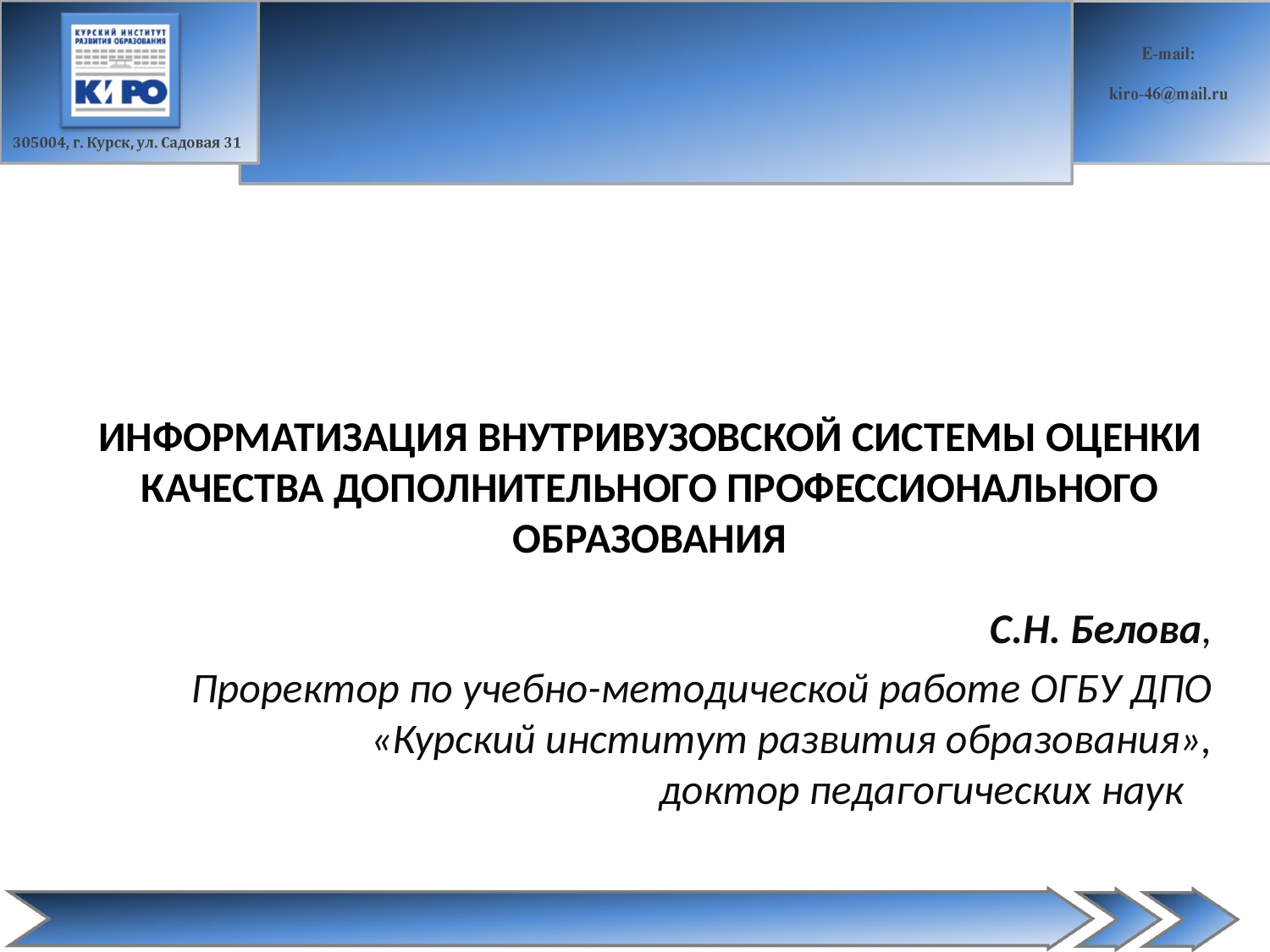

#
ИНФОРМАТИЗАЦИЯ ВНУТРИВУЗОВСКОЙ СИСТЕМЫ ОЦЕНКИ КАЧЕСТВА ДОПОЛНИТЕЛЬНОГО ПРОФЕССИОНАЛЬНОГО ОБРАЗОВАНИЯ
С.Н. Белова,
Проректор по учебно-методической работе ОГБУ ДПО «Курский институт развития образования»,
доктор педагогических наук